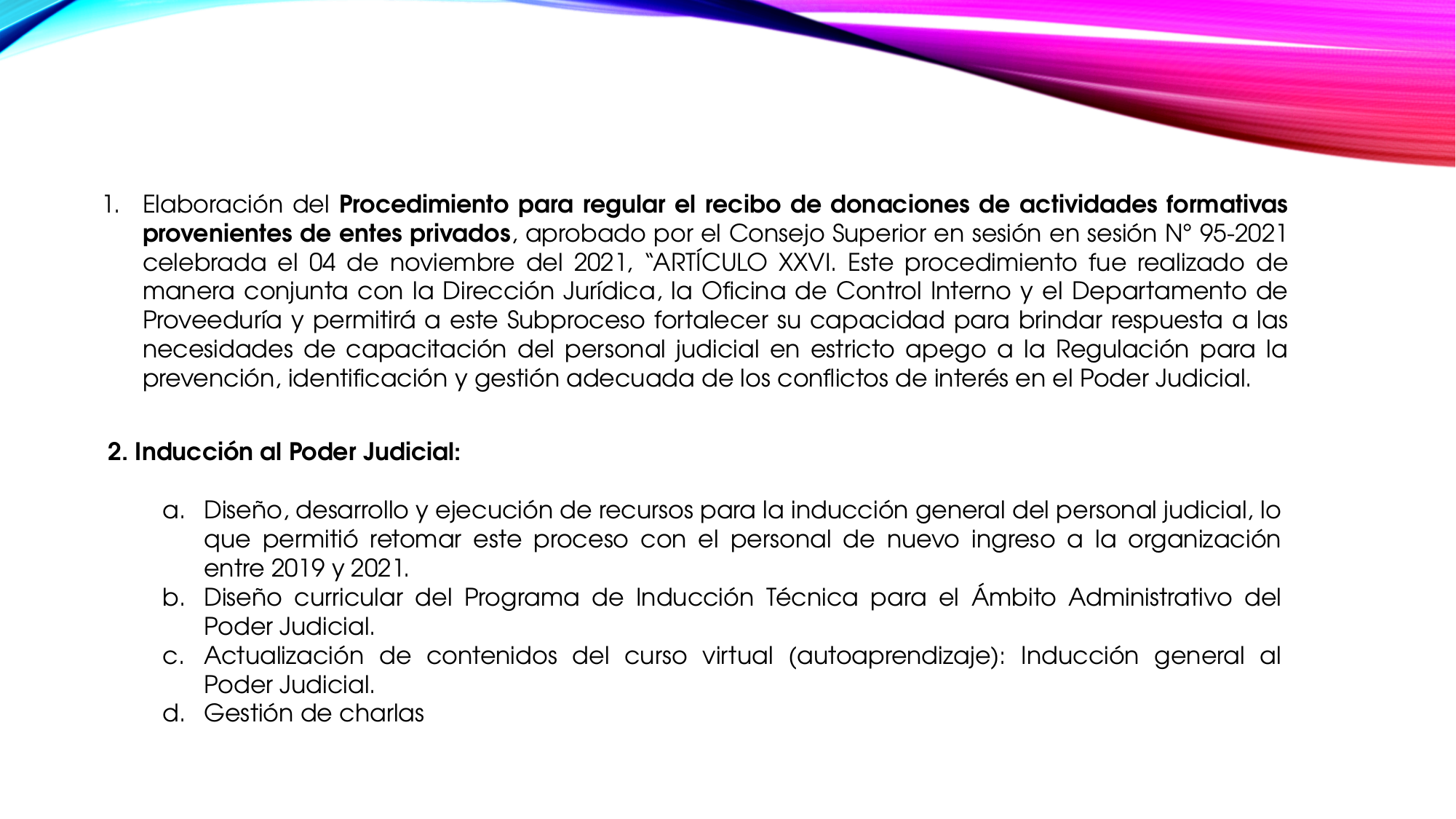

Elaboración del Procedimiento para regular el recibo de donaciones de actividades formativas provenientes de entes privados, aprobado por el Consejo Superior en sesión en sesión N° 95-2021 celebrada el 04 de noviembre del 2021, “ARTÍCULO XXVI. Este procedimiento fue realizado de manera conjunta con la Dirección Jurídica, la Oficina de Control Interno y el Departamento de Proveeduría y permitirá a este Subproceso fortalecer su capacidad para brindar respuesta a las necesidades de capacitación del personal judicial en estricto apego a la Regulación para la prevención, identificación y gestión adecuada de los conflictos de interés en el Poder Judicial.
2. Inducción al Poder Judicial:

Diseño, desarrollo y ejecución de recursos para la inducción general del personal judicial, lo que permitió retomar este proceso con el personal de nuevo ingreso a la organización entre 2019 y 2021.
Diseño curricular del Programa de Inducción Técnica para el Ámbito Administrativo del Poder Judicial.
Actualización de contenidos del curso virtual (autoaprendizaje): Inducción general al Poder Judicial.
Gestión de charlas